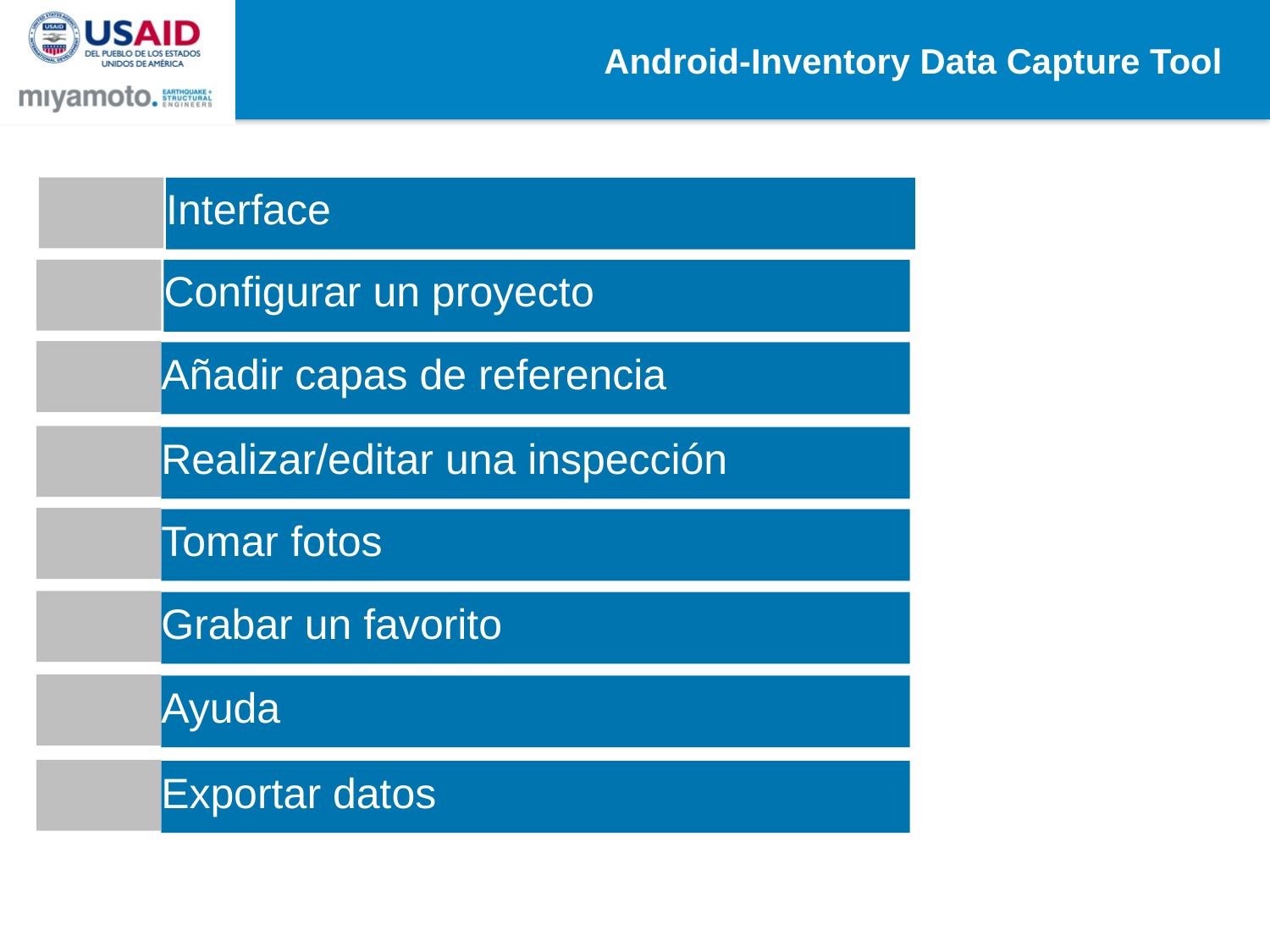

Android-Inventory Data Capture Tool

Interface

Configurar un proyecto

Añadir capas de referencia

Realizar/editar una inspección

Tomar fotos

Grabar un favorito

Ayuda

Exportar datos